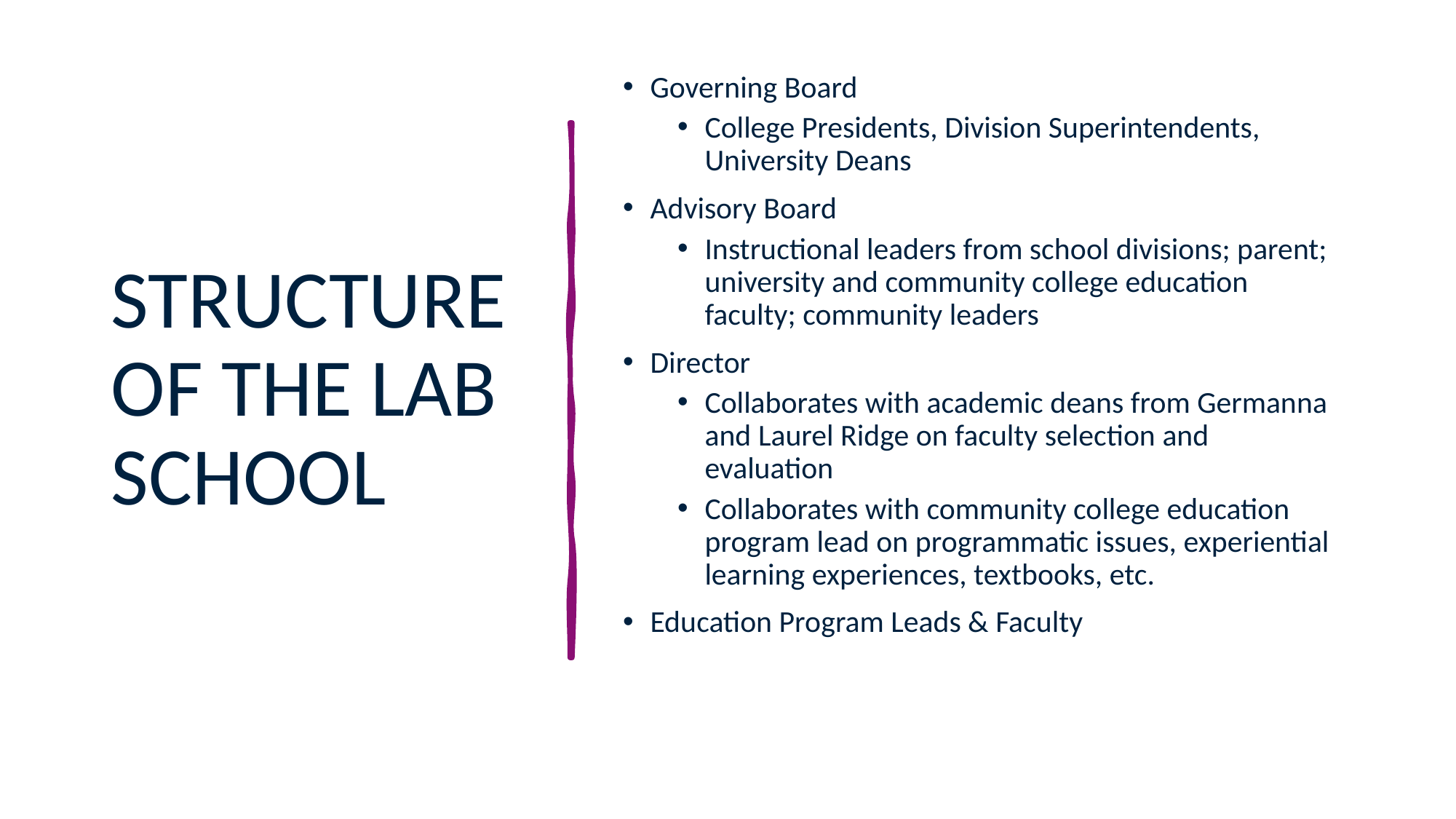

# STRUCTURE OF THE LAB SCHOOL
Governing Board
College Presidents, Division Superintendents, University Deans
Advisory Board
Instructional leaders from school divisions; parent; university and community college education faculty; community leaders
Director
Collaborates with academic deans from Germanna and Laurel Ridge on faculty selection and evaluation
Collaborates with community college education program lead on programmatic issues, experiential learning experiences, textbooks, etc.
Education Program Leads & Faculty